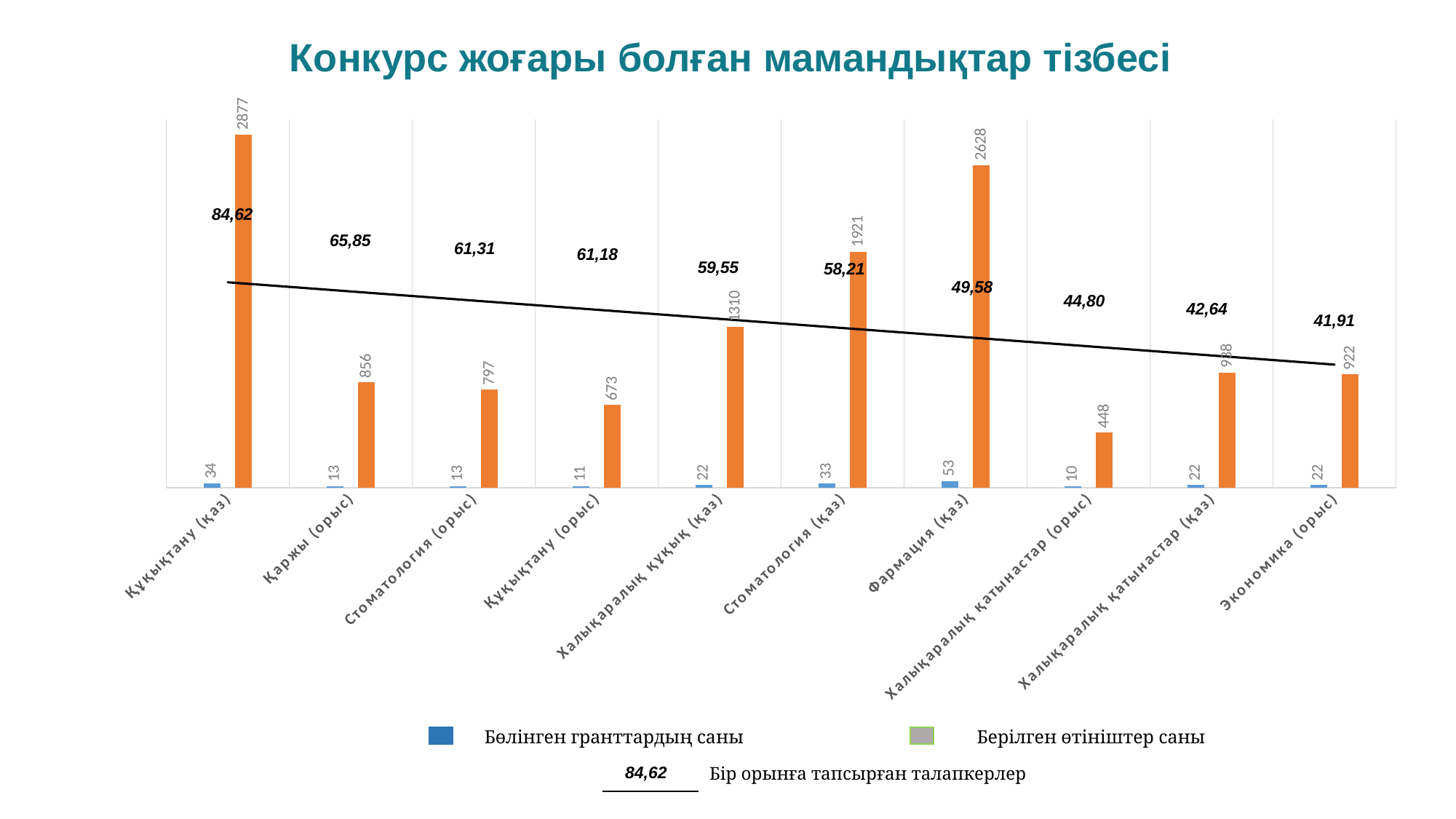

# Конкурс жоғары болған мамандықтар тізбесі

### Chart

| Category | Выделено грантов | Количество поданных заявлений |
|---|---|---|
| Құқықтану (қаз) | 34.0 | 2877.0 |
| Қаржы (орыс) | 13.0 | 856.0 |
| Стоматология (орыс) | 13.0 | 797.0 |
| Құқықтану (орыс) | 11.0 | 673.0 |
| Халықаралық құқық (қаз) | 22.0 | 1310.0 |
| Стоматология (қаз) | 33.0 | 1921.0 |
| Фармация (қаз) | 53.0 | 2628.0 |
| Халықаралық қатынастар (орыс) | 10.0 | 448.0 |
| Халықаралық қатынастар (қаз) | 22.0 | 938.0 |
| Экономика (орыс) | 22.0 | 922.0 |
Берілген өтініштер саны
Бөлінген гранттардың саны

84,62
Бір орынға тапсырған талапкерлер